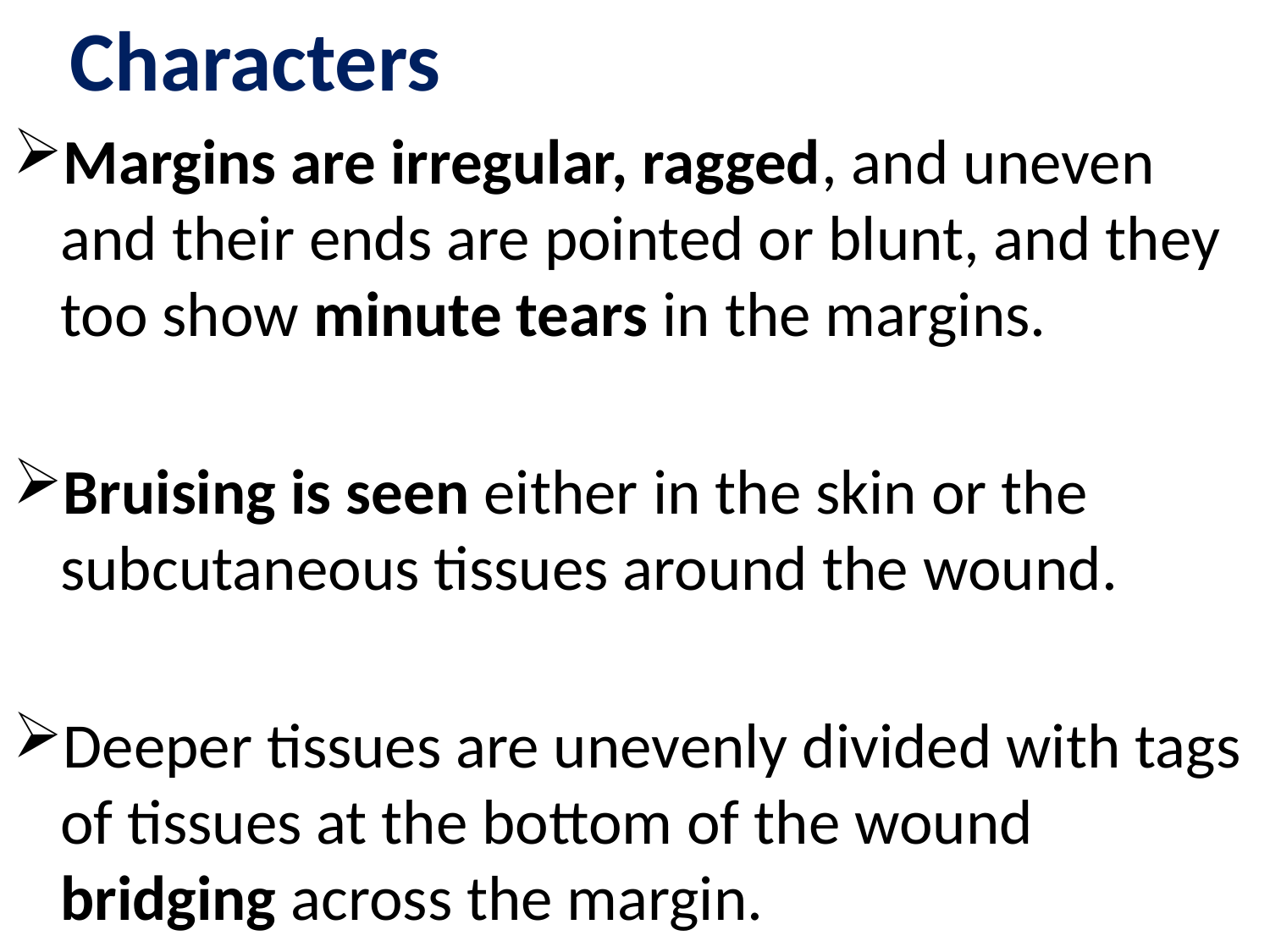

Characters
Margins are irregular, ragged, and uneven and their ends are pointed or blunt, and they too show minute tears in the margins.

Bruising is seen either in the skin or the subcutaneous tissues around the wound.

Deeper tissues are unevenly divided with tags of tissues at the bottom of the wound bridging across the margin.